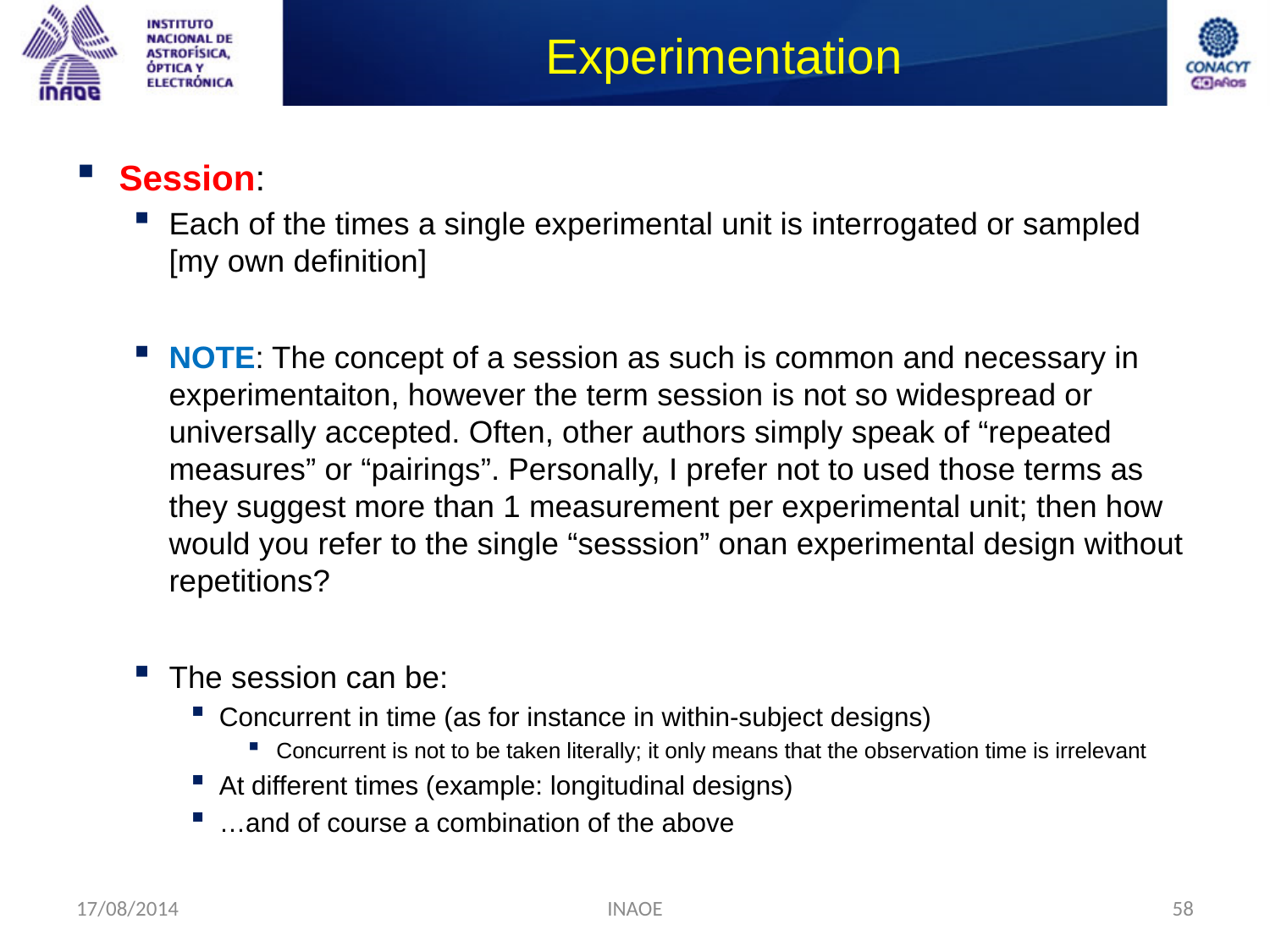

# Experimentation
Session:
Each of the times a single experimental unit is interrogated or sampled [my own definition]

NOTE: The concept of a session as such is common and necessary in experimentaiton, however the term session is not so widespread or universally accepted. Often, other authors simply speak of “repeated measures” or “pairings”. Personally, I prefer not to used those terms as they suggest more than 1 measurement per experimental unit; then how would you refer to the single “sesssion” onan experimental design without repetitions?

The session can be:
Concurrent in time (as for instance in within-subject designs)
Concurrent is not to be taken literally; it only means that the observation time is irrelevant
At different times (example: longitudinal designs)
…and of course a combination of the above
17/08/2014
INAOE
58